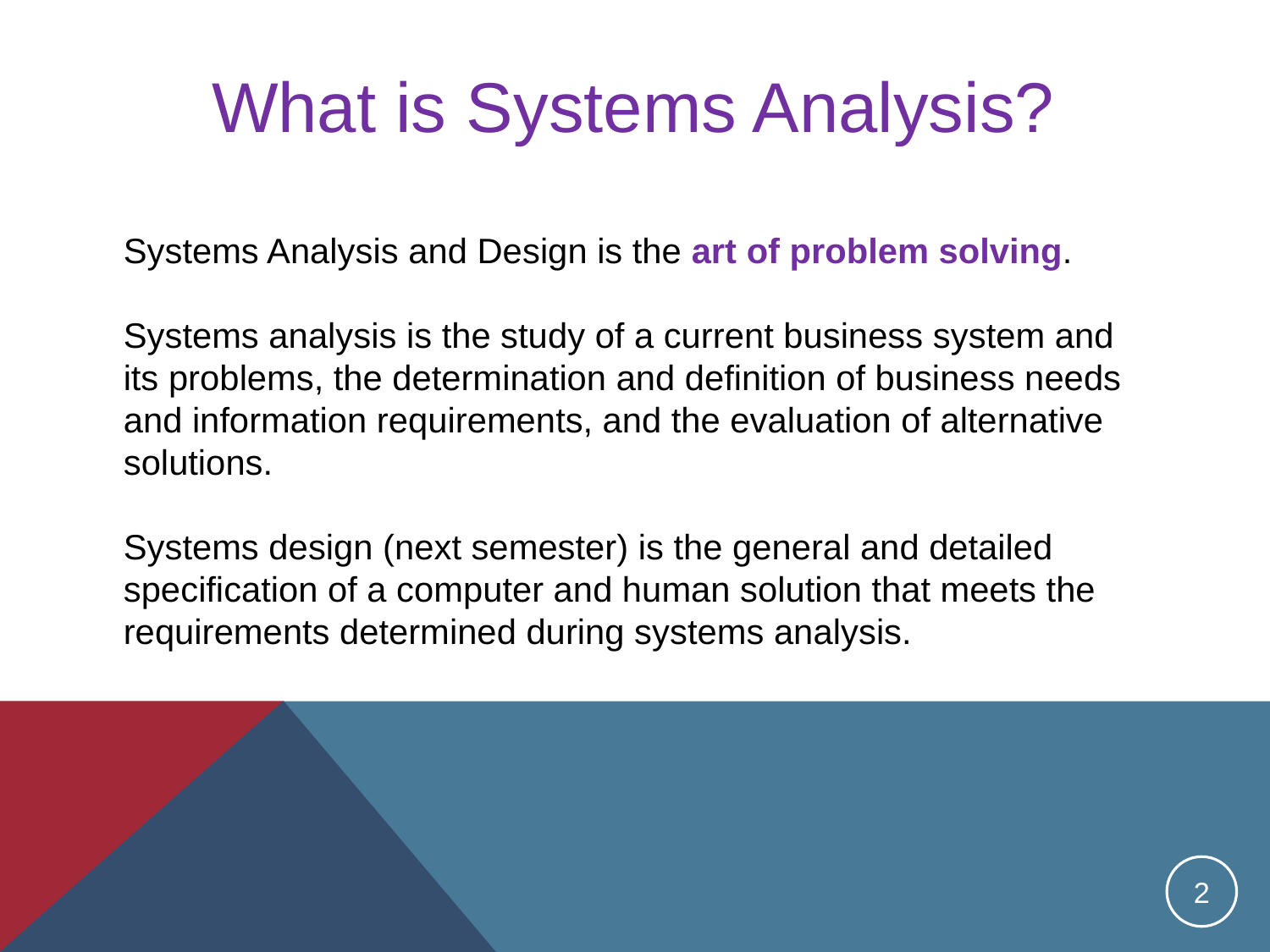

# What is Systems Analysis?
Systems Analysis and Design is the art of problem solving.

Systems analysis is the study of a current business system and its problems, the determination and definition of business needs and information requirements, and the evaluation of alternative solutions.

Systems design (next semester) is the general and detailed specification of a computer and human solution that meets the requirements determined during systems analysis.

2